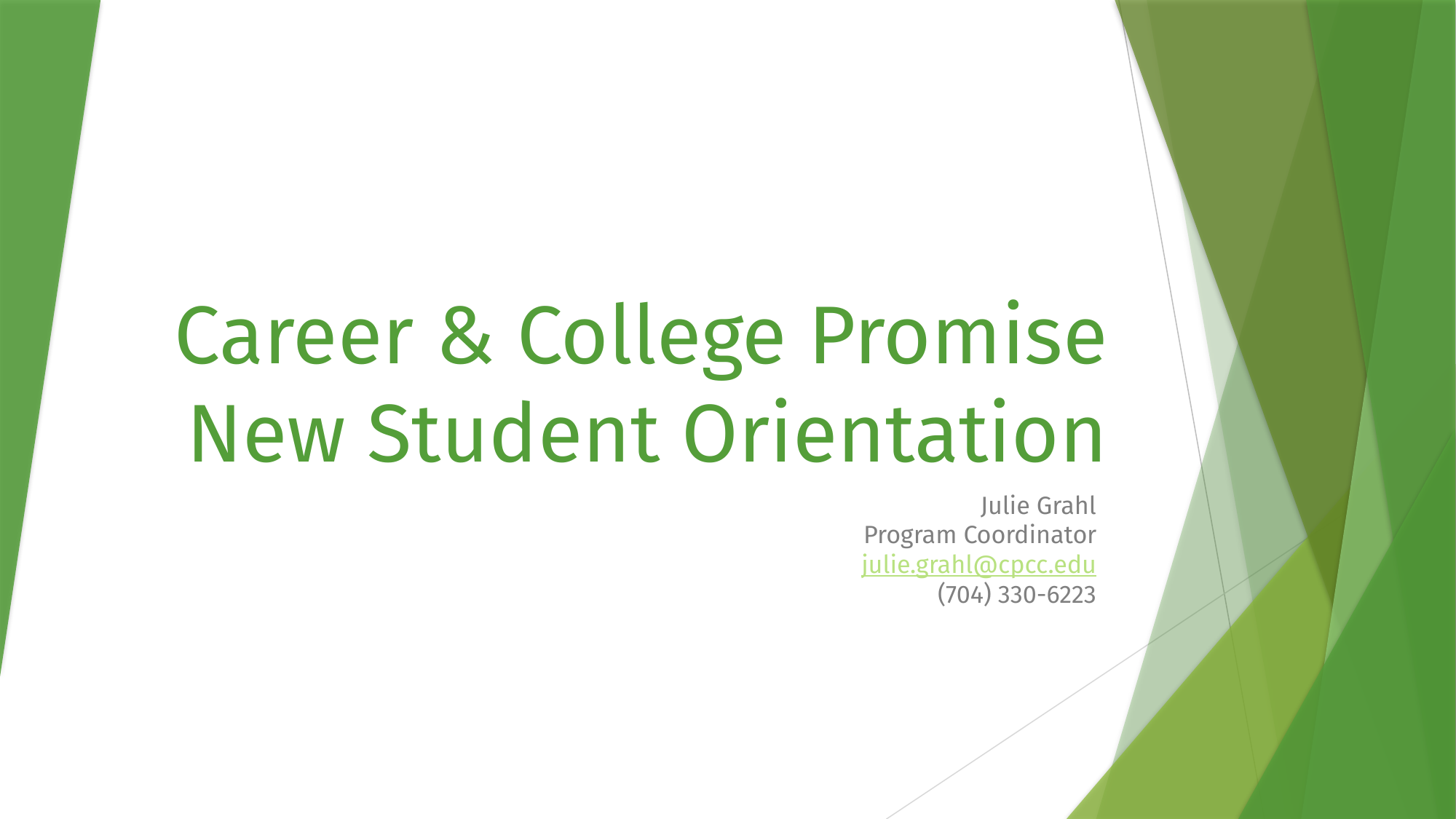

# Career & College Promise New Student Orientation
Julie Grahl
Program Coordinator
julie.grahl@cpcc.edu
(704) 330-6223